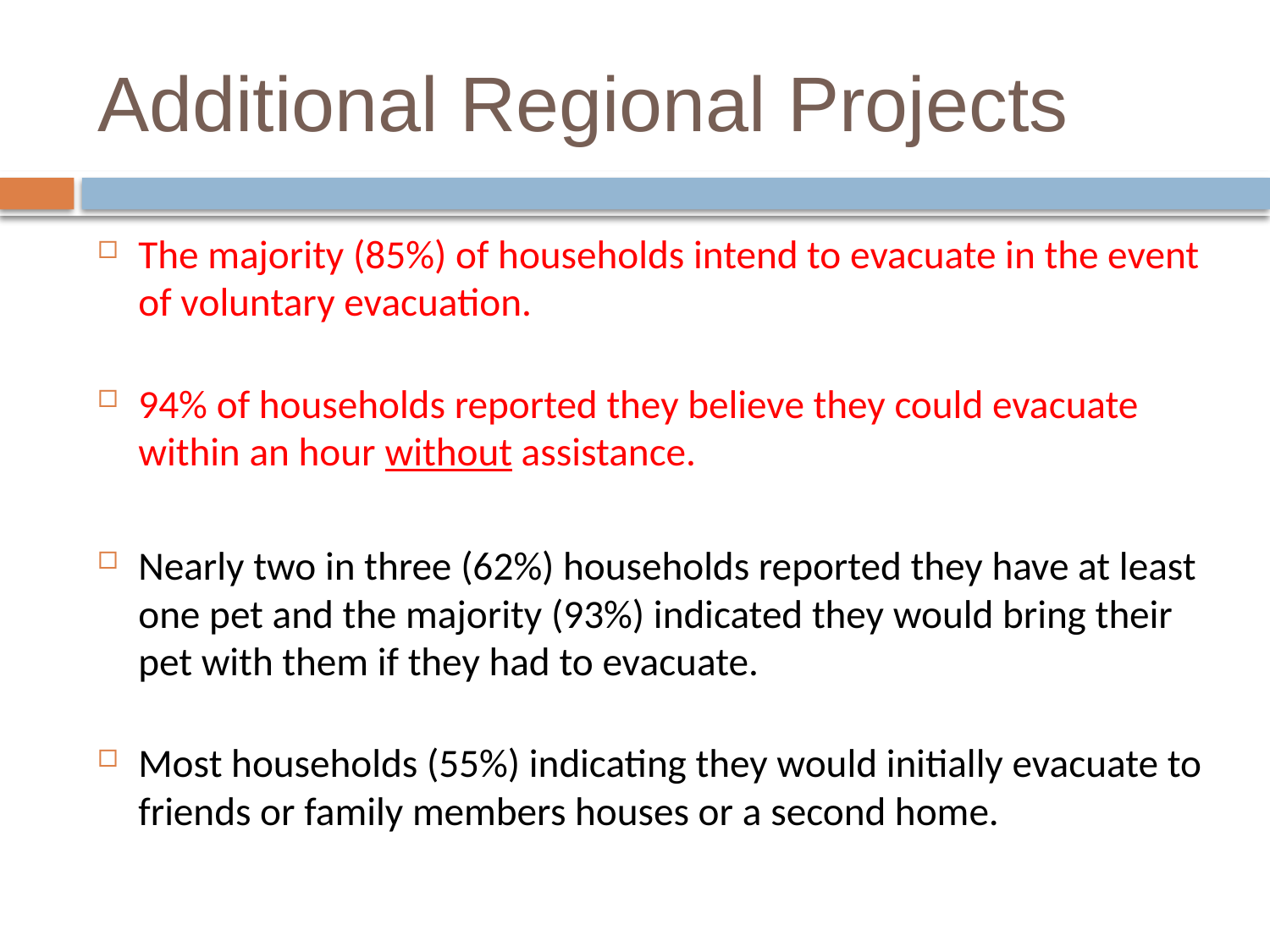

# Additional Regional Projects
The majority (85%) of households intend to evacuate in the event of voluntary evacuation.

94% of households reported they believe they could evacuate within an hour without assistance.

Nearly two in three (62%) households reported they have at least one pet and the majority (93%) indicated they would bring their pet with them if they had to evacuate.

Most households (55%) indicating they would initially evacuate to friends or family members houses or a second home.